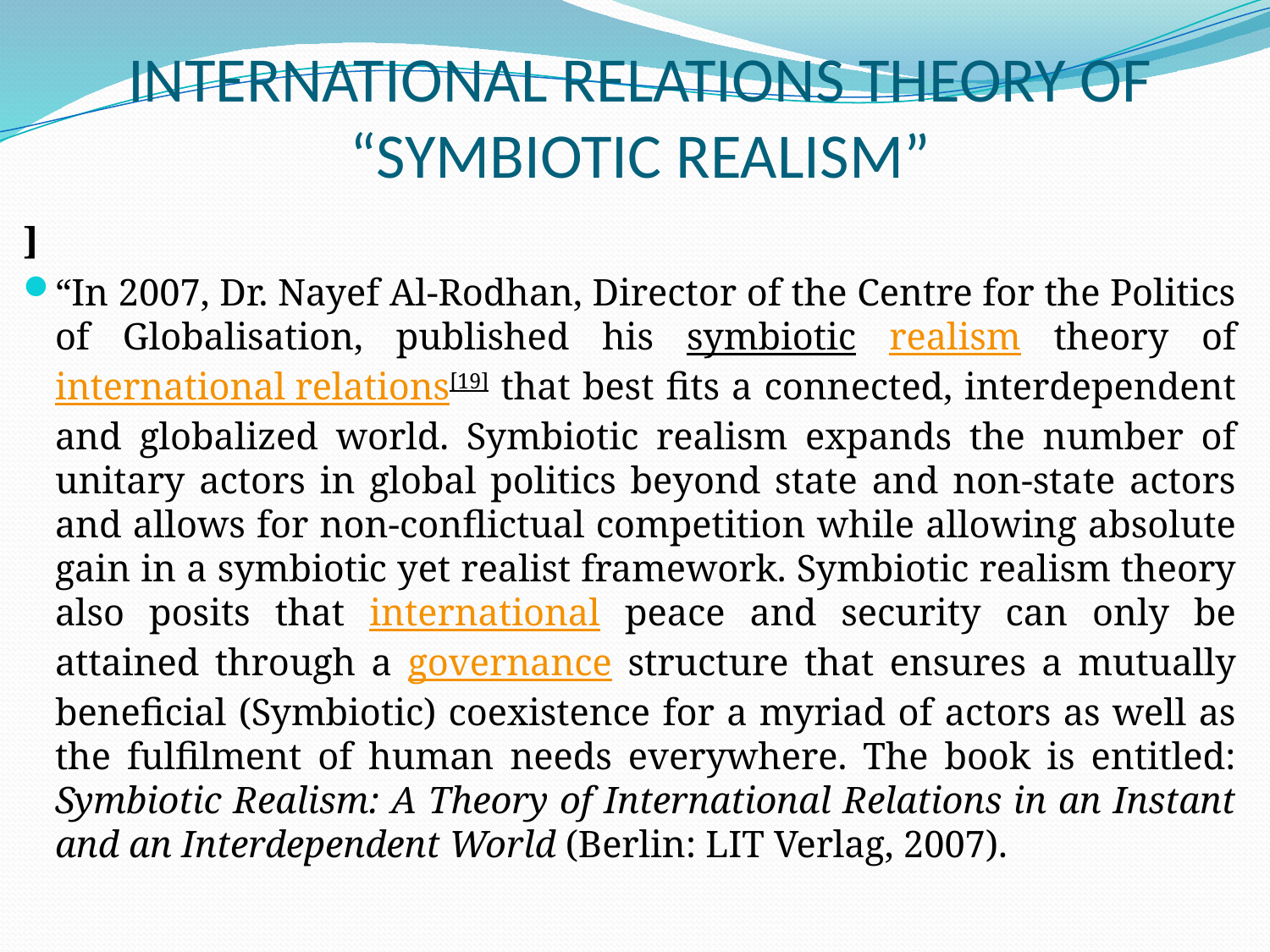

# INTERNATIONAL RELATIONS THEORY OF “SYMBIOTIC REALISM”
]
“In 2007, Dr. Nayef Al-Rodhan, Director of the Centre for the Politics of Globalisation, published his symbiotic realism theory of international relations[19] that best fits a connected, interdependent and globalized world. Symbiotic realism expands the number of unitary actors in global politics beyond state and non-state actors and allows for non-conflictual competition while allowing absolute gain in a symbiotic yet realist framework. Symbiotic realism theory also posits that international peace and security can only be attained through a governance structure that ensures a mutually beneficial (Symbiotic) coexistence for a myriad of actors as well as the fulfilment of human needs everywhere. The book is entitled: Symbiotic Realism: A Theory of International Relations in an Instant and an Interdependent World (Berlin: LIT Verlag, 2007).